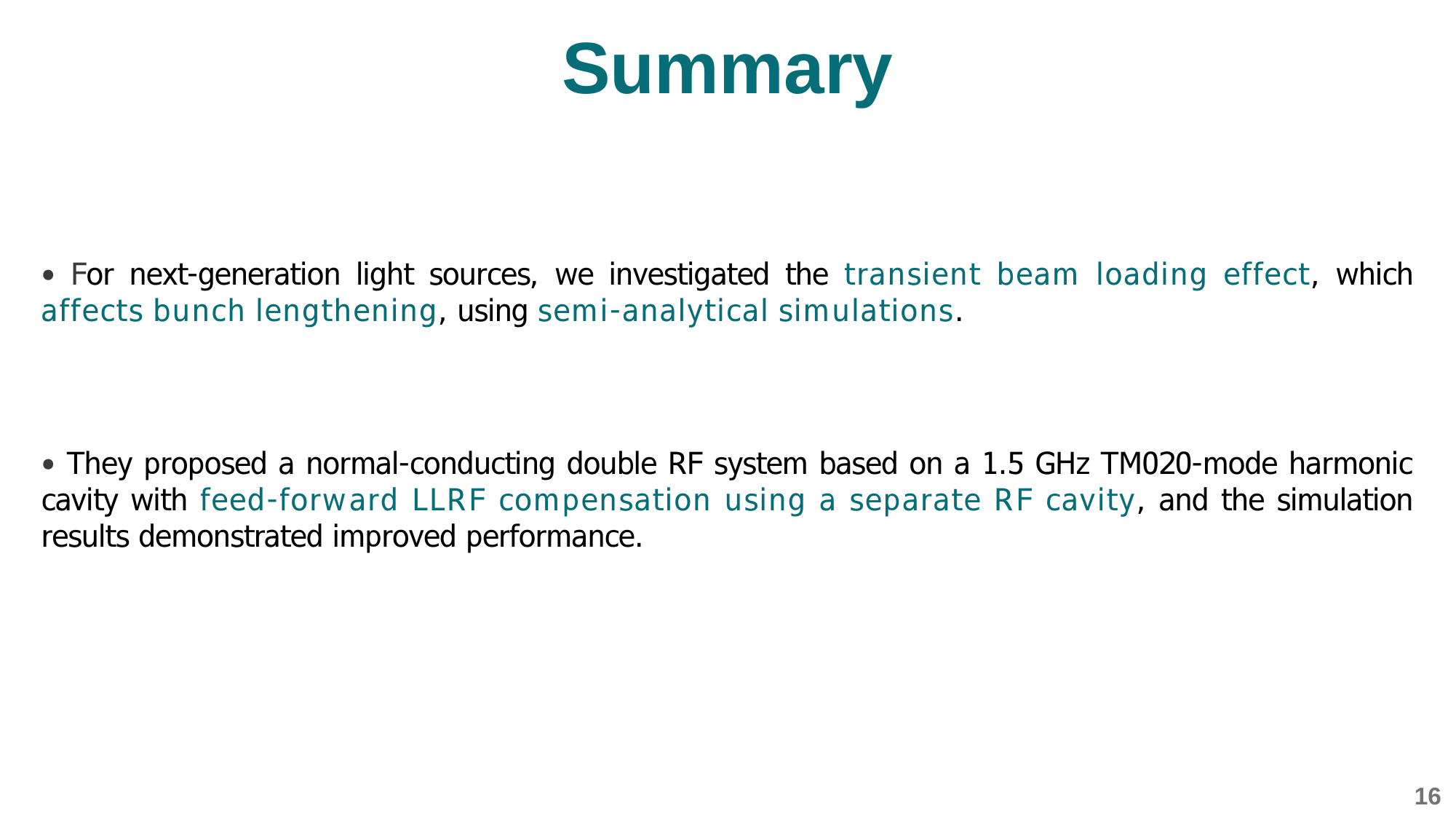

Summary
• For next-generation light sources, we investigated the transient beam loading effect, which affects bunch lengthening, using semi-analytical simulations.

• They proposed a normal-conducting double RF system based on a 1.5 GHz TM020-mode harmonic cavity with feed-forward LLRF compensation using a separate RF cavity, and the simulation results demonstrated improved performance.
16